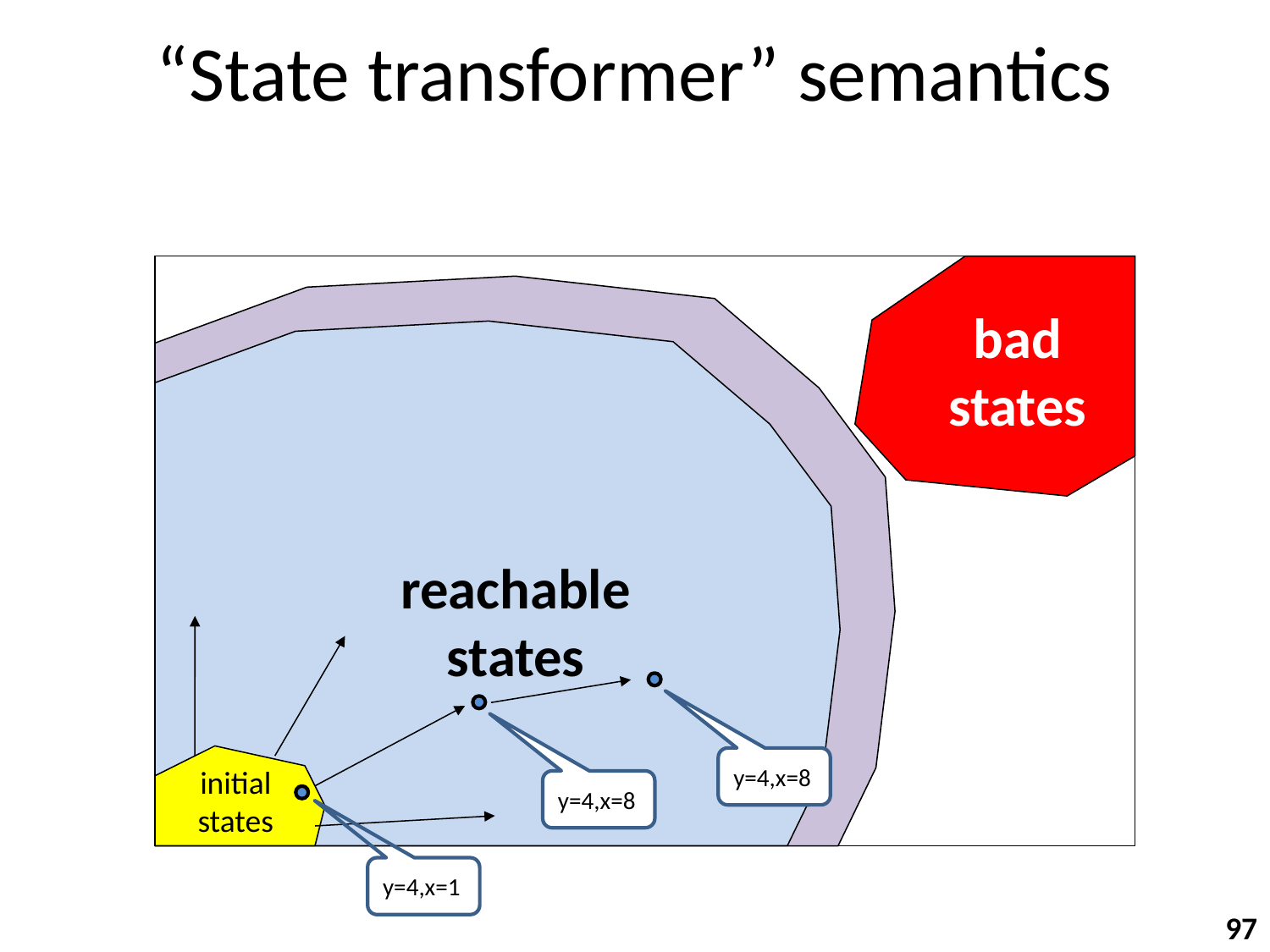

# “State transformer” semantics

bad
states

reachable
states

y=4,x=8
initial
states
y=4,x=8

y=4,x=1
97